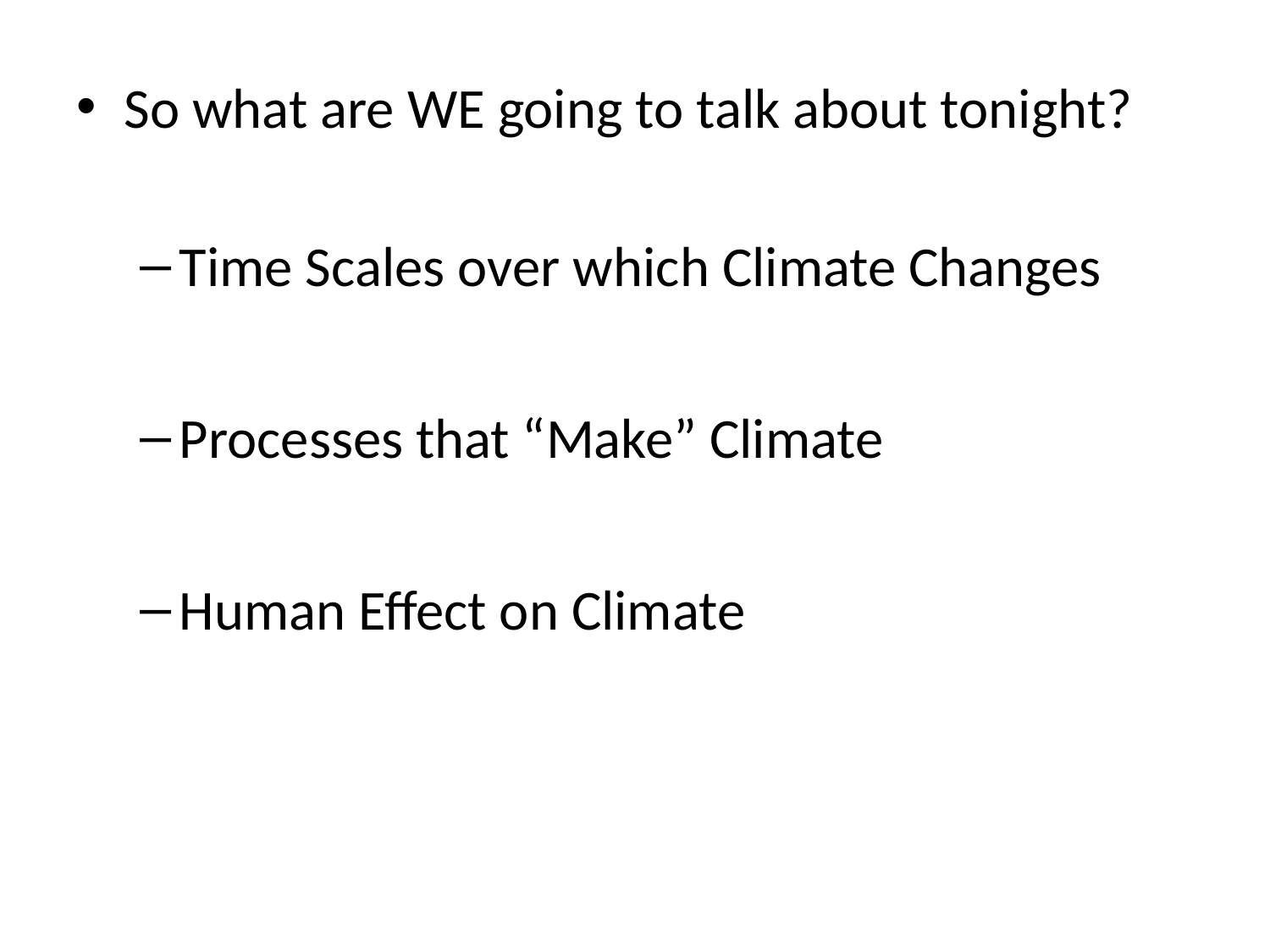

So what are WE going to talk about tonight?

Time Scales over which Climate Changes

Processes that “Make” Climate

Human Effect on Climate